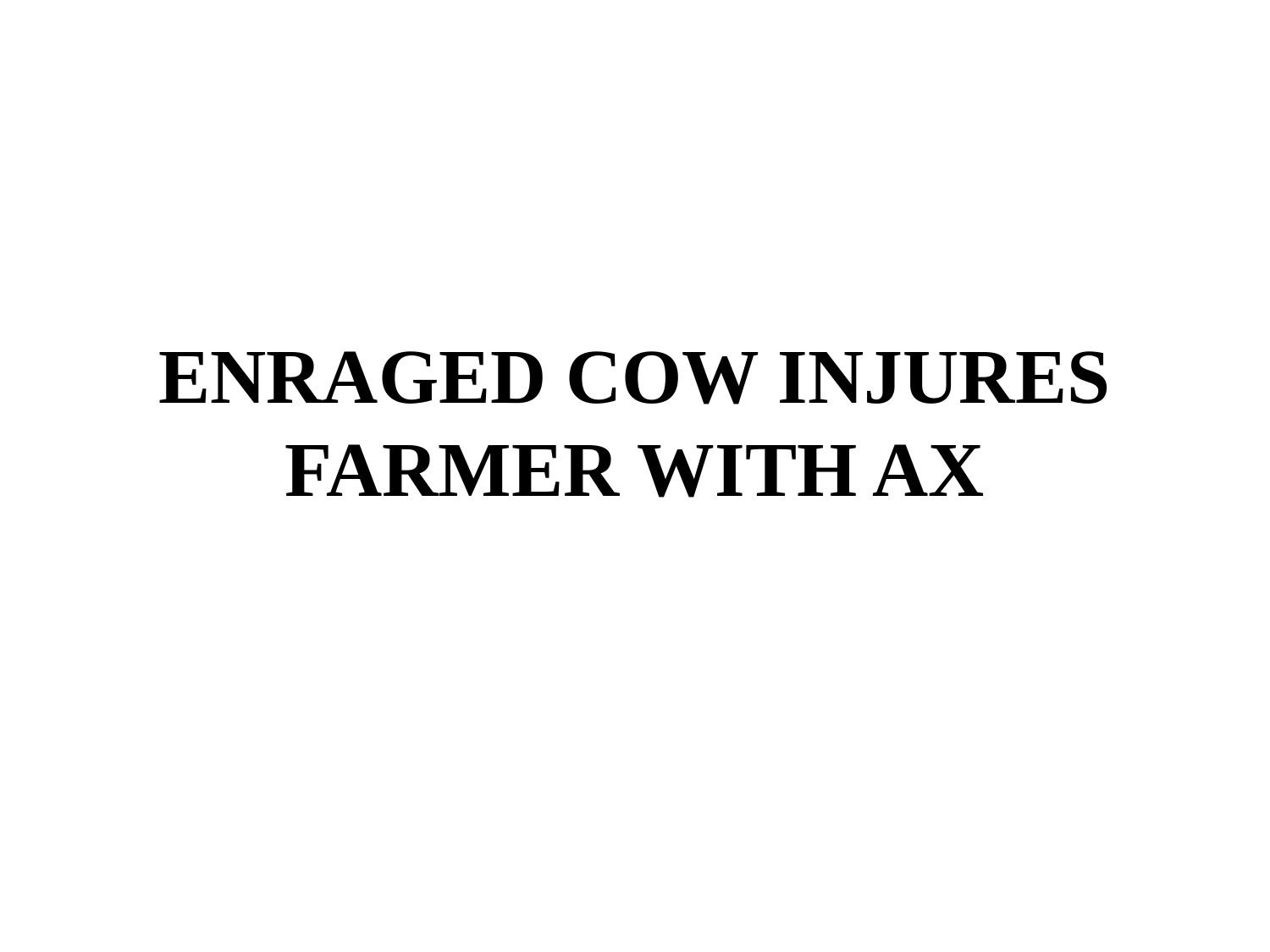

# ENRAGED COW INJURES FARMER WITH AX